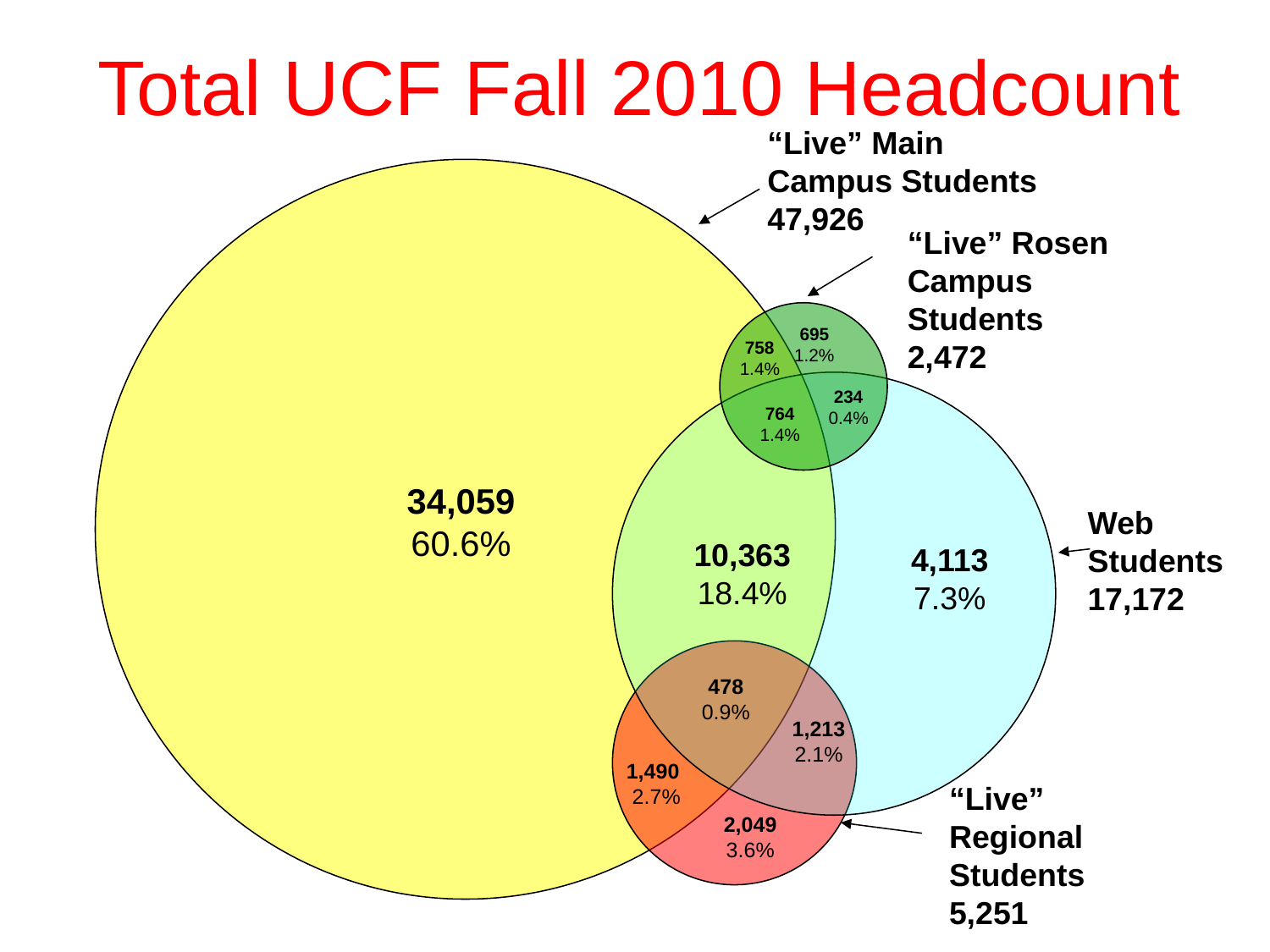

Total UCF Fall 2010 Headcount
“Live” Main Campus Students
47,926

“Live” Rosen Campus Students
2,472

695
1.2%
758
1.4%

234
0.4%
764
1.4%
34,059
60.6%
Web Students
17,172
10,363
18.4%
4,113
7.3%

478
0.9%
1,213
2.1%
1,490
 2.7%
“Live” Regional Students
5,251
2,049
3.6%